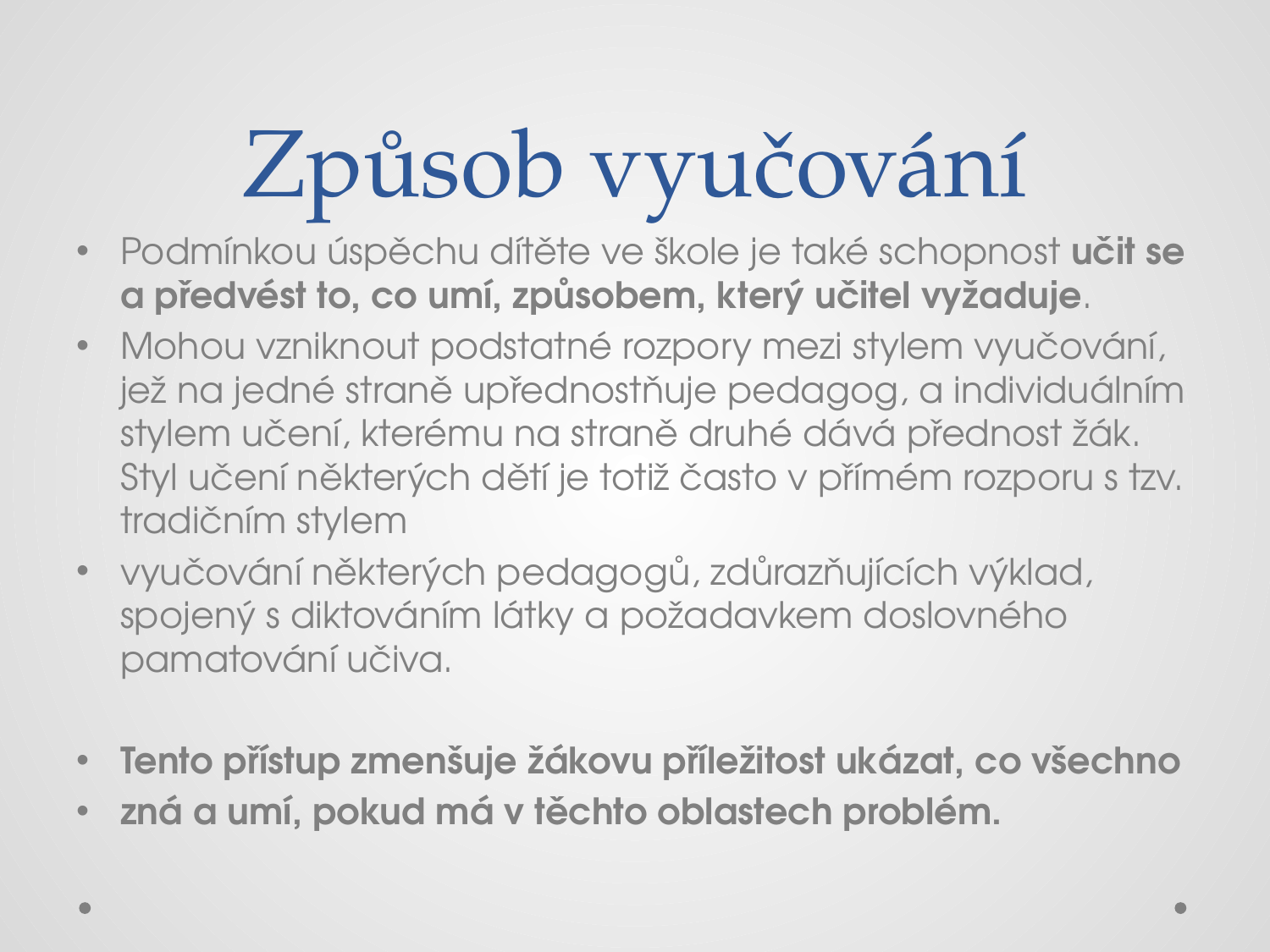

# Způsob vyučování
Podmínkou úspěchu dítěte ve škole je také schopnost učit se a předvést to, co umí, způsobem, který učitel vyžaduje.
Mohou vzniknout podstatné rozpory mezi stylem vyučování, jež na jedné straně upřednostňuje pedagog, a individuálním stylem učení, kterému na straně druhé dává přednost žák. Styl učení některých dětí je totiž často v přímém rozporu s tzv. tradičním stylem
vyučování některých pedagogů, zdůrazňujících výklad, spojený s diktováním látky a požadavkem doslovného pamatování učiva.

Tento přístup zmenšuje žákovu příležitost ukázat, co všechno
zná a umí, pokud má v těchto oblastech problém.